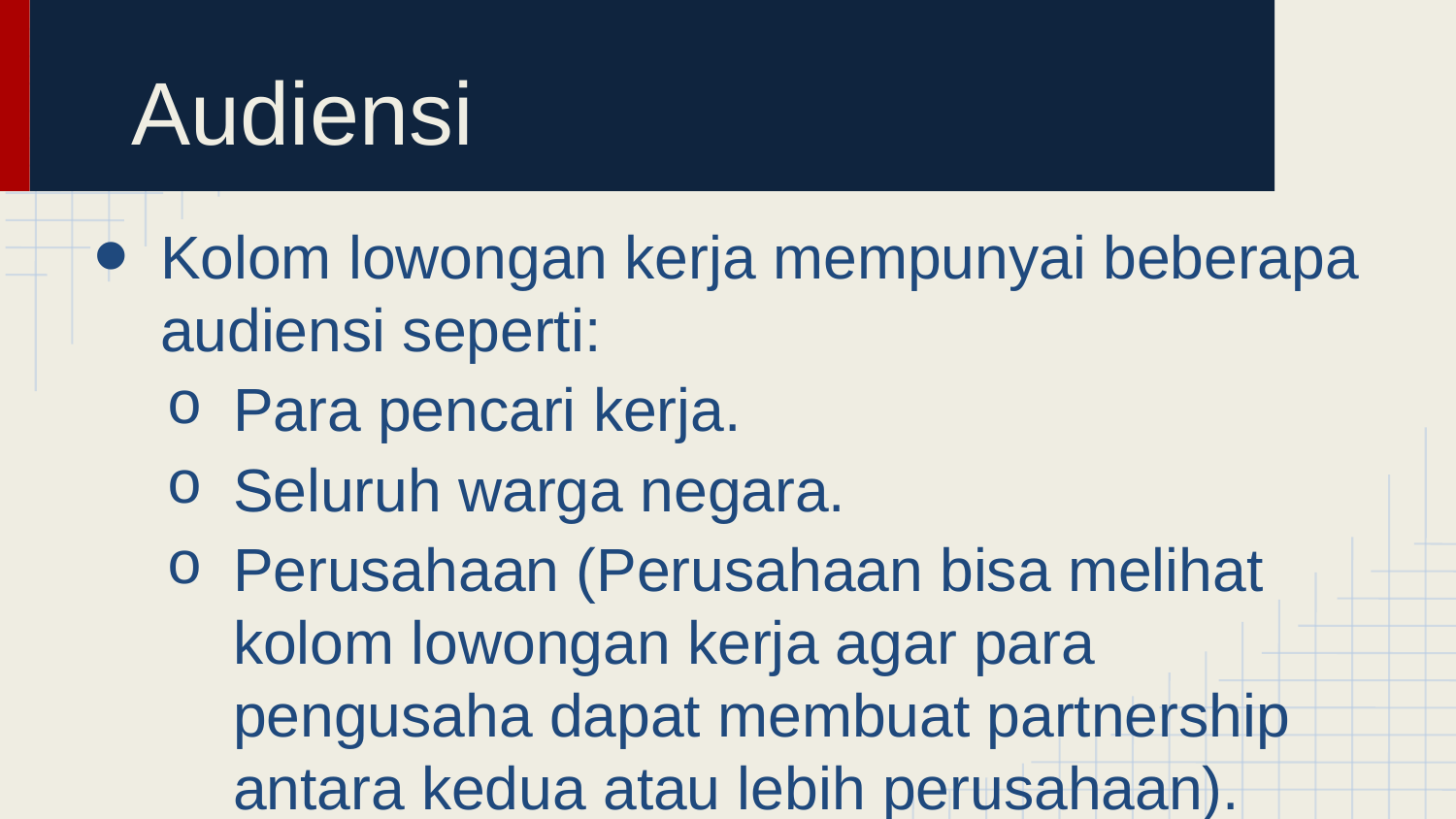

# Audiensi
Kolom lowongan kerja mempunyai beberapa audiensi seperti:
Para pencari kerja.
Seluruh warga negara.
Perusahaan (Perusahaan bisa melihat kolom lowongan kerja agar para pengusaha dapat membuat partnership antara kedua atau lebih perusahaan).